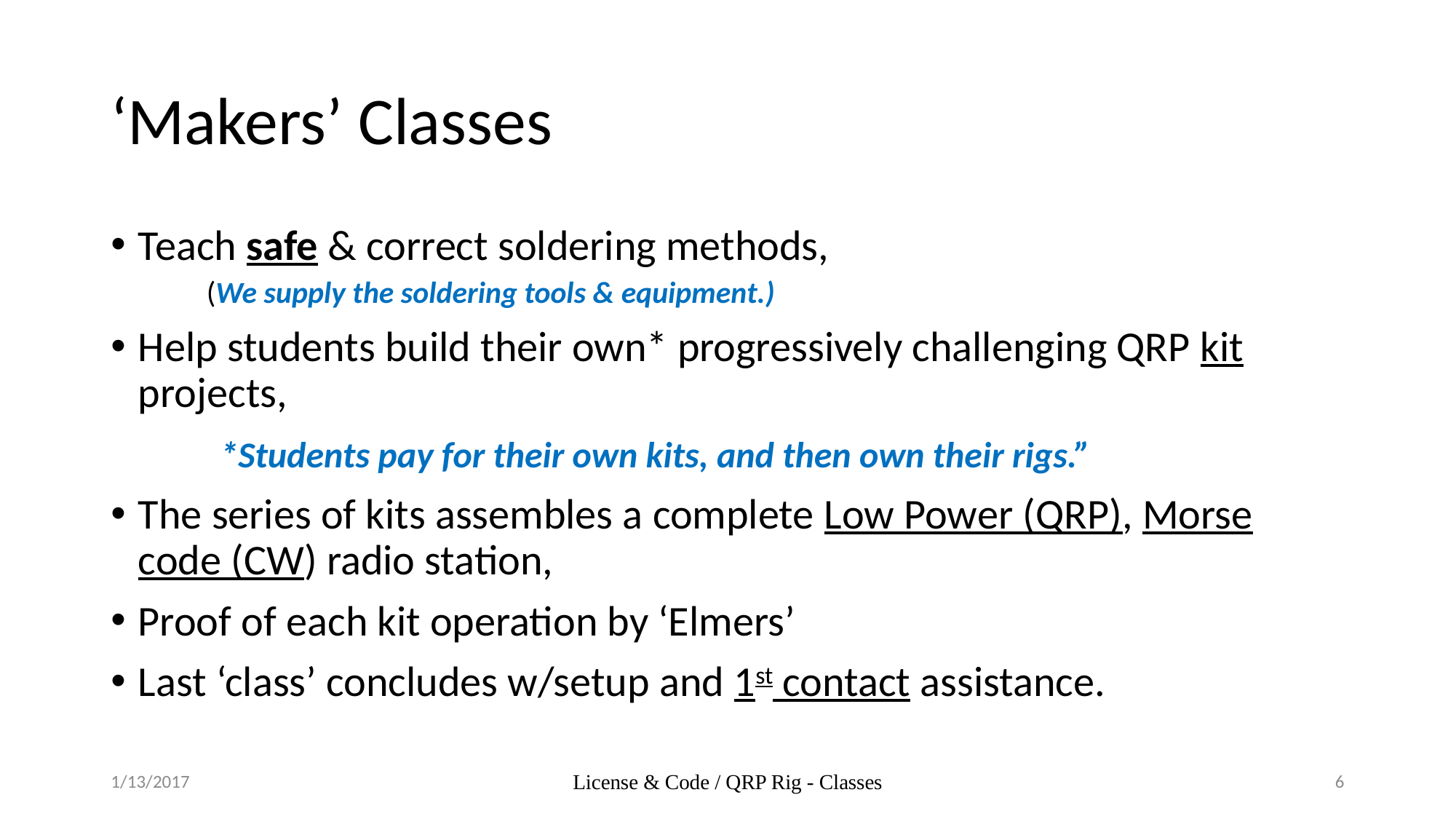

# ‘Makers’ Classes
Teach safe & correct soldering methods,
(We supply the soldering tools & equipment.)
Help students build their own* progressively challenging QRP kit projects,
	*Students pay for their own kits, and then own their rigs.”
The series of kits assembles a complete Low Power (QRP), Morse code (CW) radio station,
Proof of each kit operation by ‘Elmers’
Last ‘class’ concludes w/setup and 1st contact assistance.
1/13/2017
License & Code / QRP Rig - Classes
6